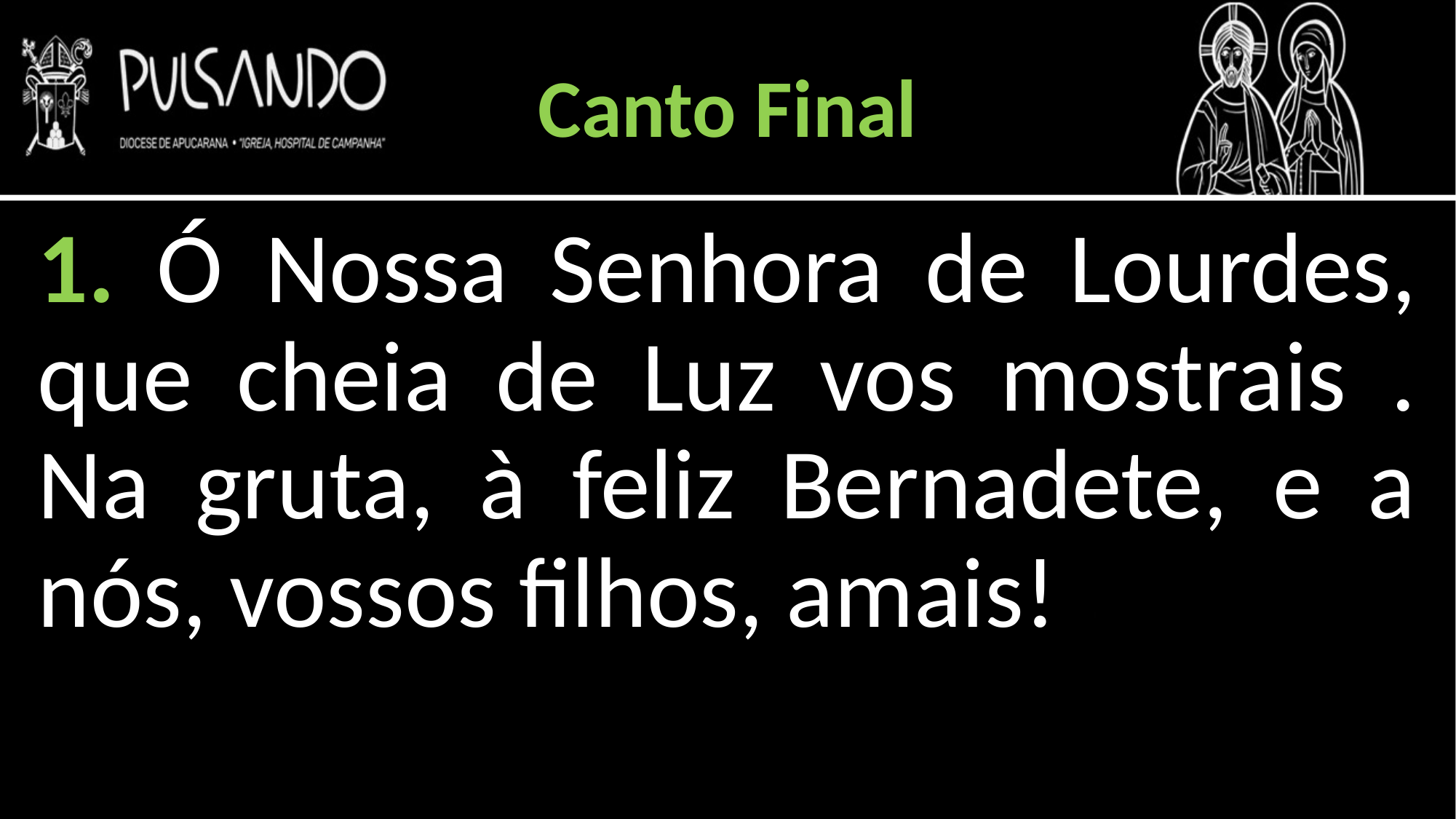

Canto Final
1. Ó Nossa Senhora de Lourdes, que cheia de Luz vos mostrais . Na gruta, à feliz Bernadete, e a nós, vossos filhos, amais!